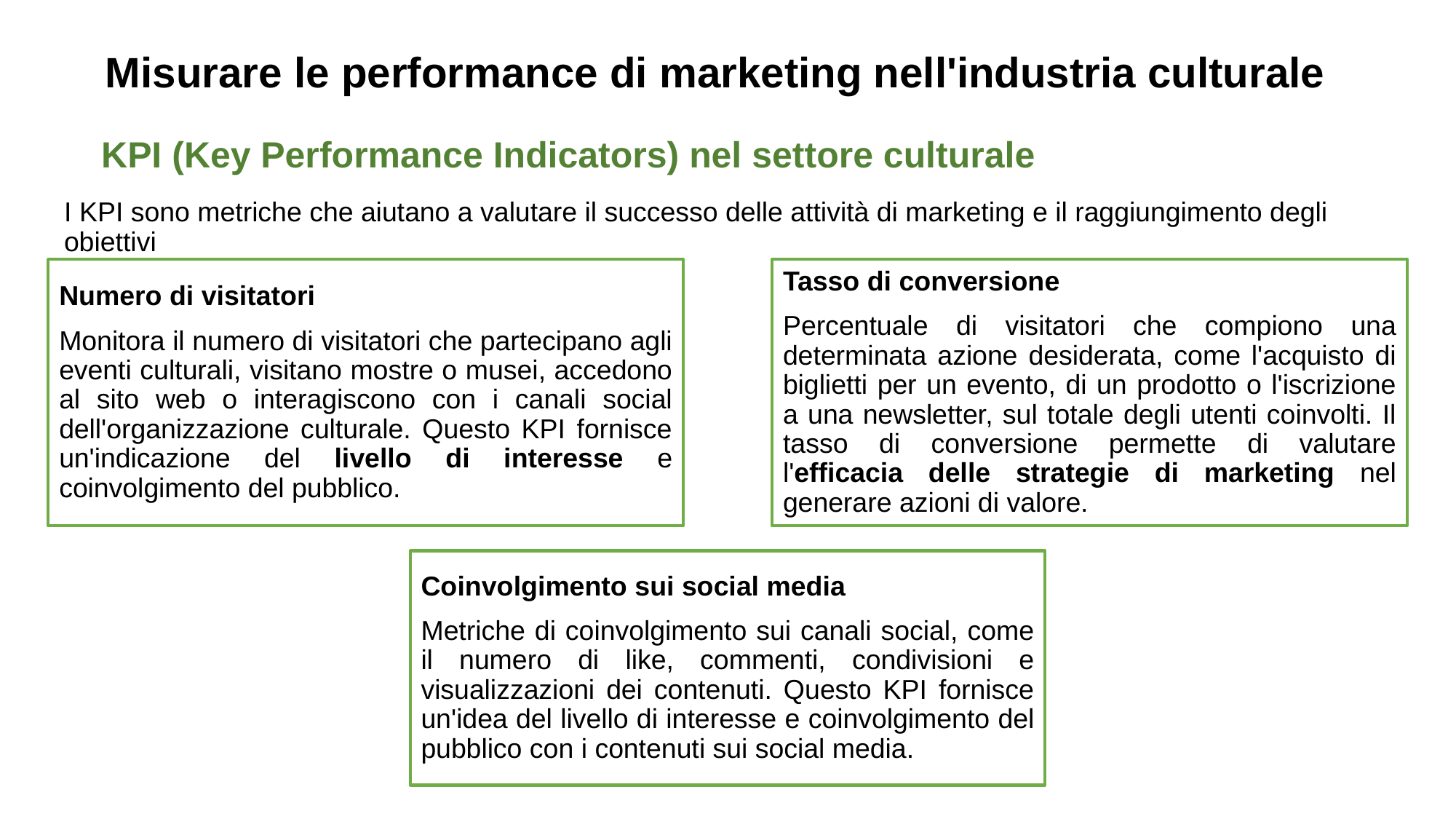

# Misurare le performance di marketing nell'industria culturale
KPI (Key Performance Indicators) nel settore culturale
I KPI sono metriche che aiutano a valutare il successo delle attività di marketing e il raggiungimento degli obiettivi
Numero di visitatori
Monitora il numero di visitatori che partecipano agli eventi culturali, visitano mostre o musei, accedono al sito web o interagiscono con i canali social dell'organizzazione culturale. Questo KPI fornisce un'indicazione del livello di interesse e coinvolgimento del pubblico.
Tasso di conversione
Percentuale di visitatori che compiono una determinata azione desiderata, come l'acquisto di biglietti per un evento, di un prodotto o l'iscrizione a una newsletter, sul totale degli utenti coinvolti. Il tasso di conversione permette di valutare l'efficacia delle strategie di marketing nel generare azioni di valore.
Coinvolgimento sui social media
Metriche di coinvolgimento sui canali social, come il numero di like, commenti, condivisioni e visualizzazioni dei contenuti. Questo KPI fornisce un'idea del livello di interesse e coinvolgimento del pubblico con i contenuti sui social media.